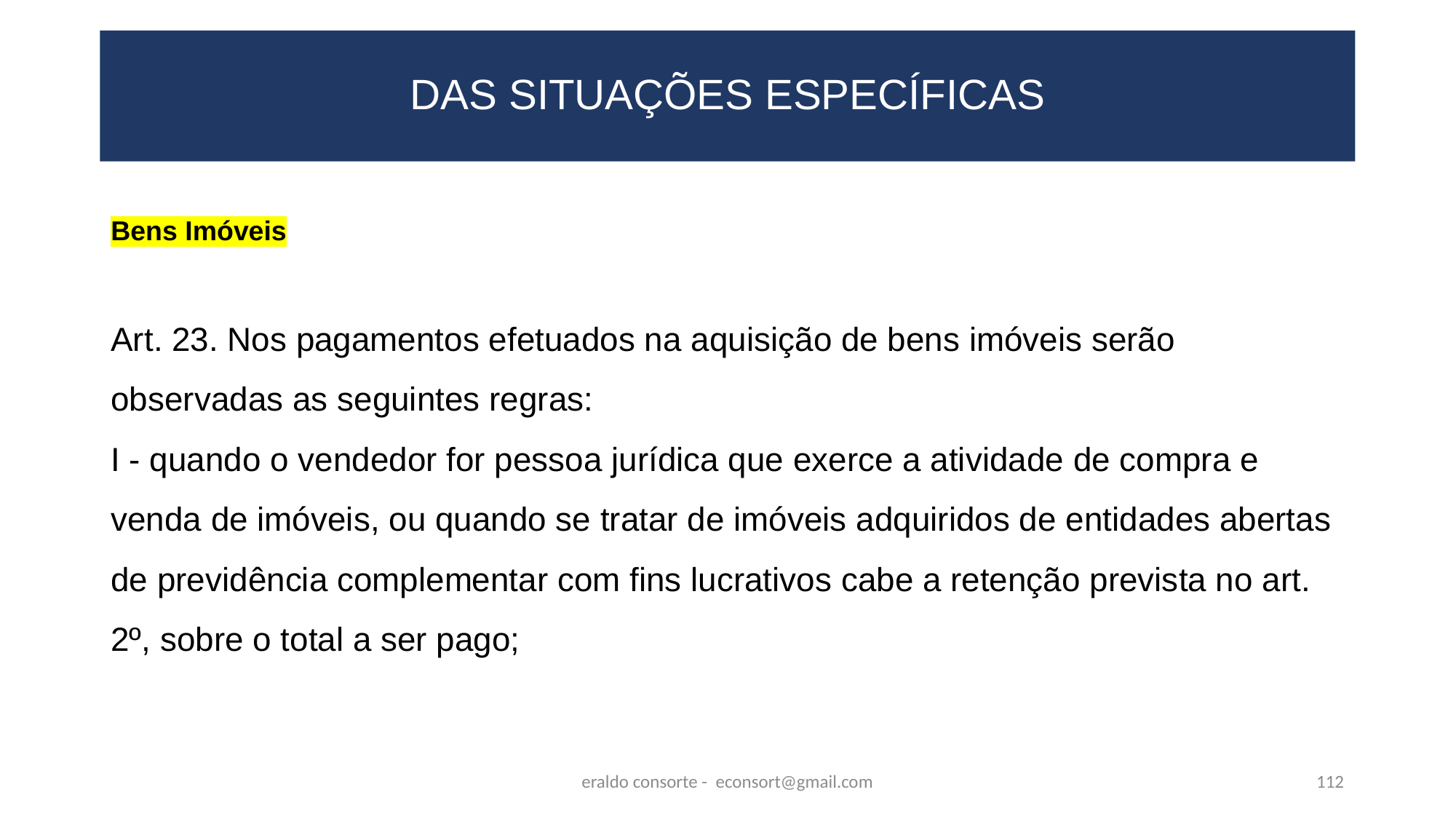

# DAS SITUAÇÕES ESPECÍFICAS

Bens Imóveis

Art. 23. Nos pagamentos efetuados na aquisição de bens imóveis serão observadas as seguintes regras:
I - quando o vendedor for pessoa jurídica que exerce a atividade de compra e venda de imóveis, ou quando se tratar de imóveis adquiridos de entidades abertas de previdência complementar com fins lucrativos cabe a retenção prevista no art. 2º, sobre o total a ser pago;
eraldo consorte -  econsort@gmail.com
112